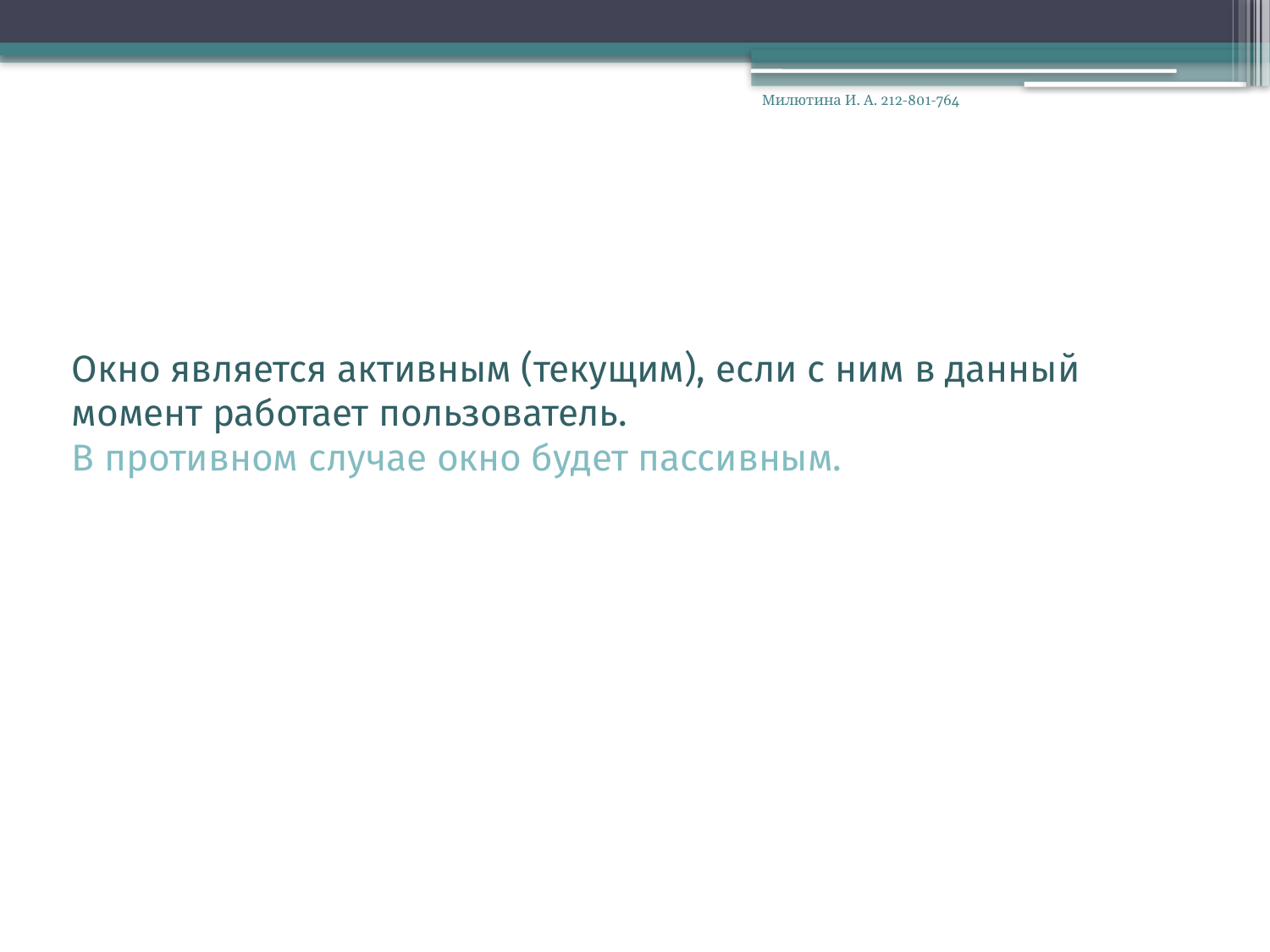

Милютина И. А. 212-801-764
# Окно является активным (текущим), если с ним в данный момент работает пользователь. В противном случае окно будет пассивным.